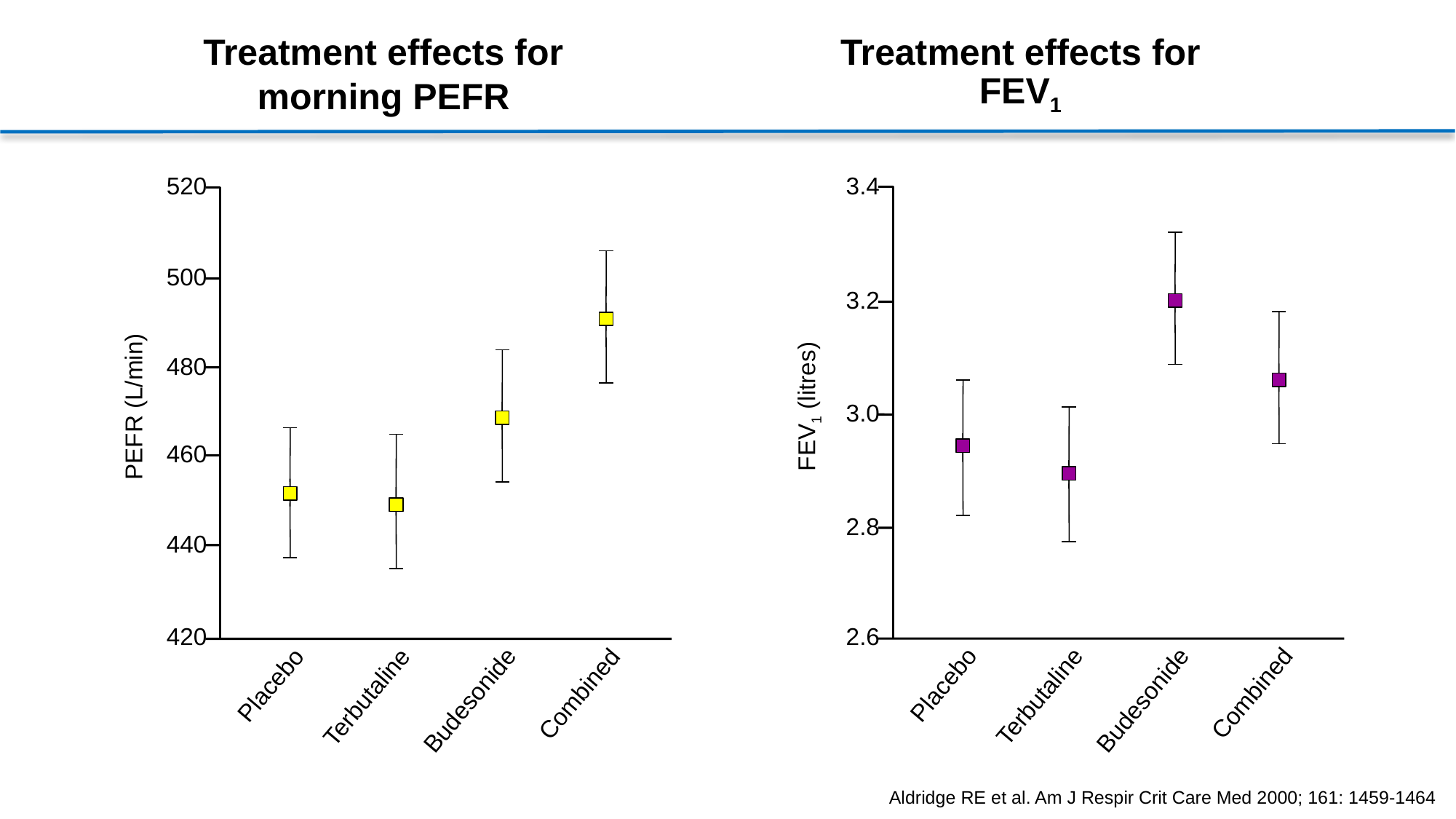

Treatment effects for FEV1
Treatment effects for morning PEFR

3.4
520

500

3.2

480

FEV1 (litres)
PEFR (L/min)
3.0

460

2.8
440

2.6
420

Placebo
Terbutaline
Placebo
Terbutaline
Budesonide
Combined
Budesonide
Combined
Aldridge RE et al. Am J Respir Crit Care Med 2000; 161: 1459-1464